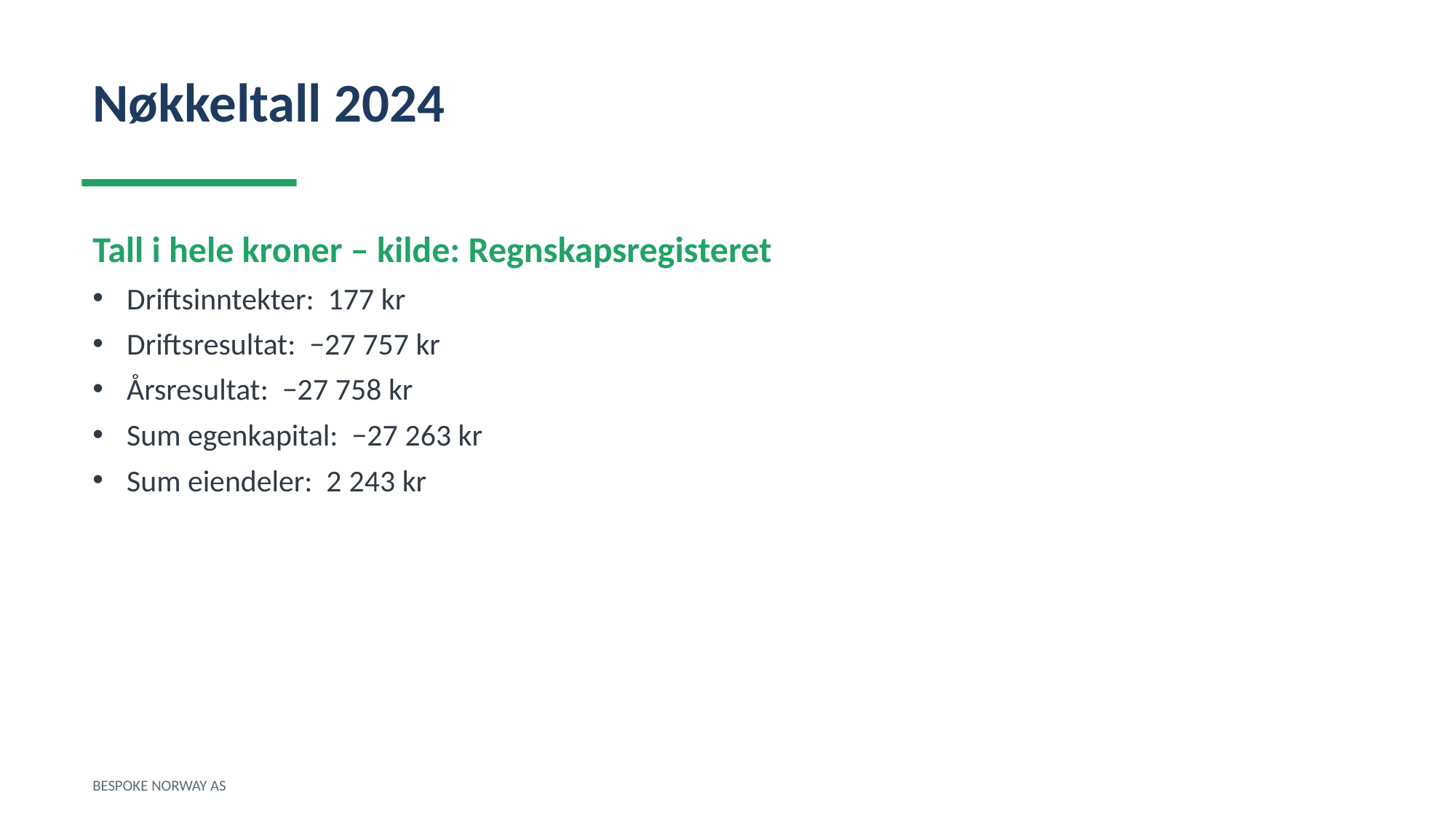

Nøkkeltall 2024

Tall i hele kroner – kilde: Regnskapsregisteret
Driftsinntekter:  177 kr
Driftsresultat:  −27 757 kr
Årsresultat:  −27 758 kr
Sum egenkapital:  −27 263 kr
Sum eiendeler:  2 243 kr
BESPOKE NORWAY AS